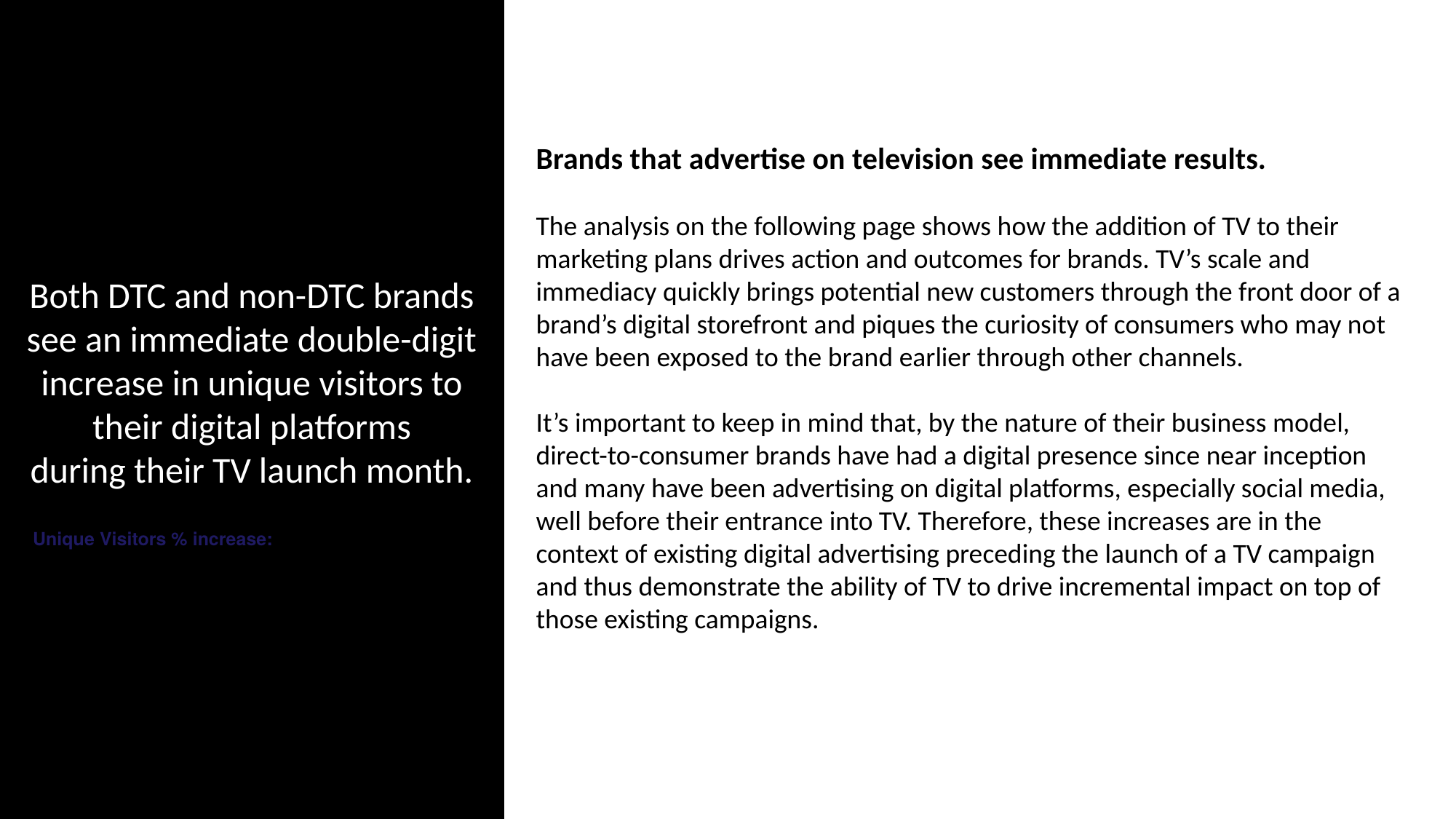

Both DTC and non-DTC brands see an immediate double-digit increase in unique visitors to their digital platforms during their TV launch month.

Brands that advertise on television see immediate results.

The analysis on the following page shows how the addition of TV to their marketing plans drives action and outcomes for brands. TV’s scale and immediacy quickly brings potential new customers through the front door of a brand’s digital storefront and piques the curiosity of consumers who may not have been exposed to the brand earlier through other channels.

It’s important to keep in mind that, by the nature of their business model, direct-to-consumer brands have had a digital presence since near inception and many have been advertising on digital platforms, especially social media, well before their entrance into TV. Therefore, these increases are in the context of existing digital advertising preceding the launch of a TV campaign and thus demonstrate the ability of TV to drive incremental impact on top of those existing campaigns.

Unique Visitors % increase: